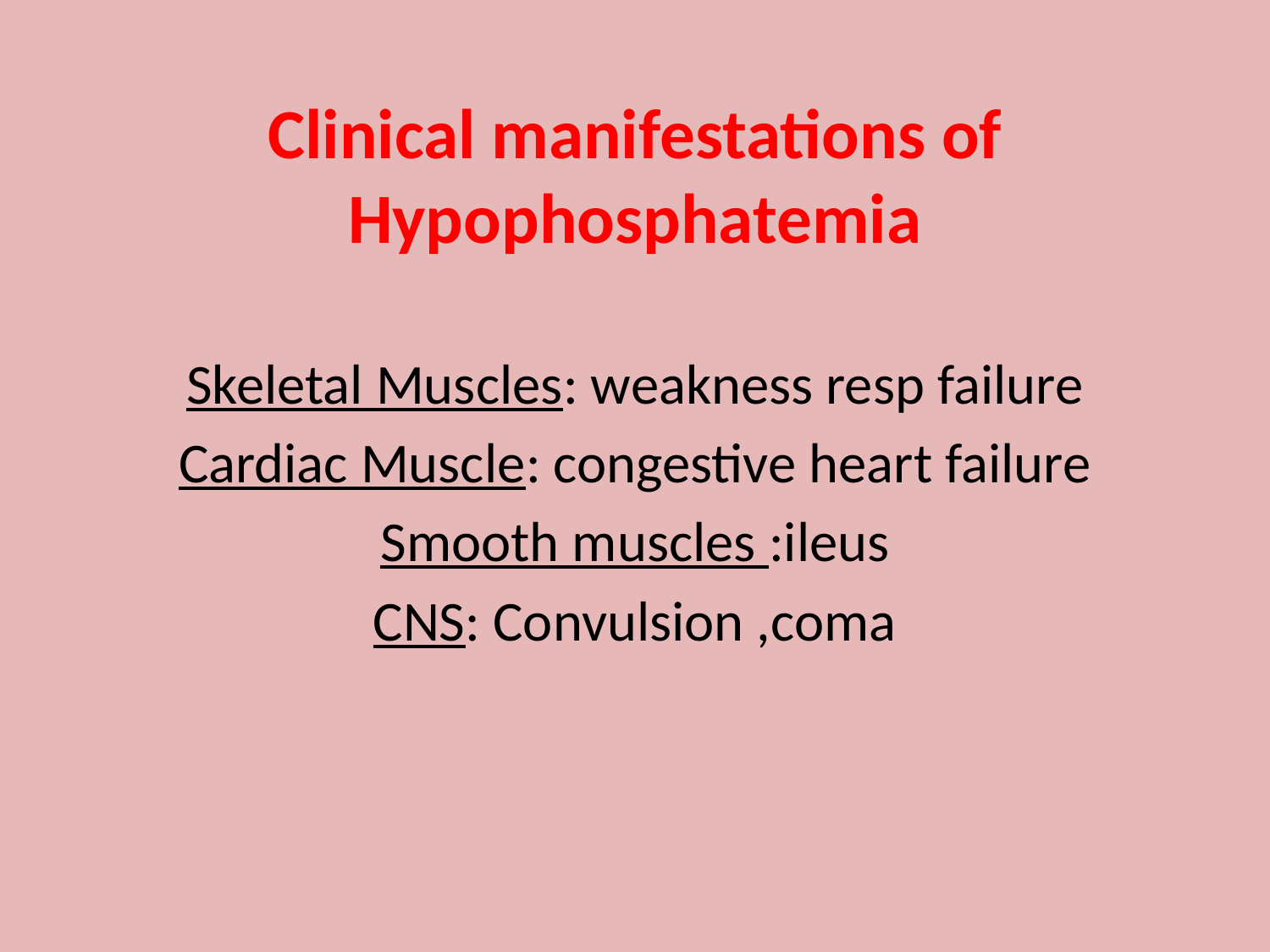

Clinical manifestations of Hypophosphatemia

Skeletal Muscles: weakness resp failure
Cardiac Muscle: congestive heart failure
Smooth muscles :ileus
CNS: Convulsion ,coma
#